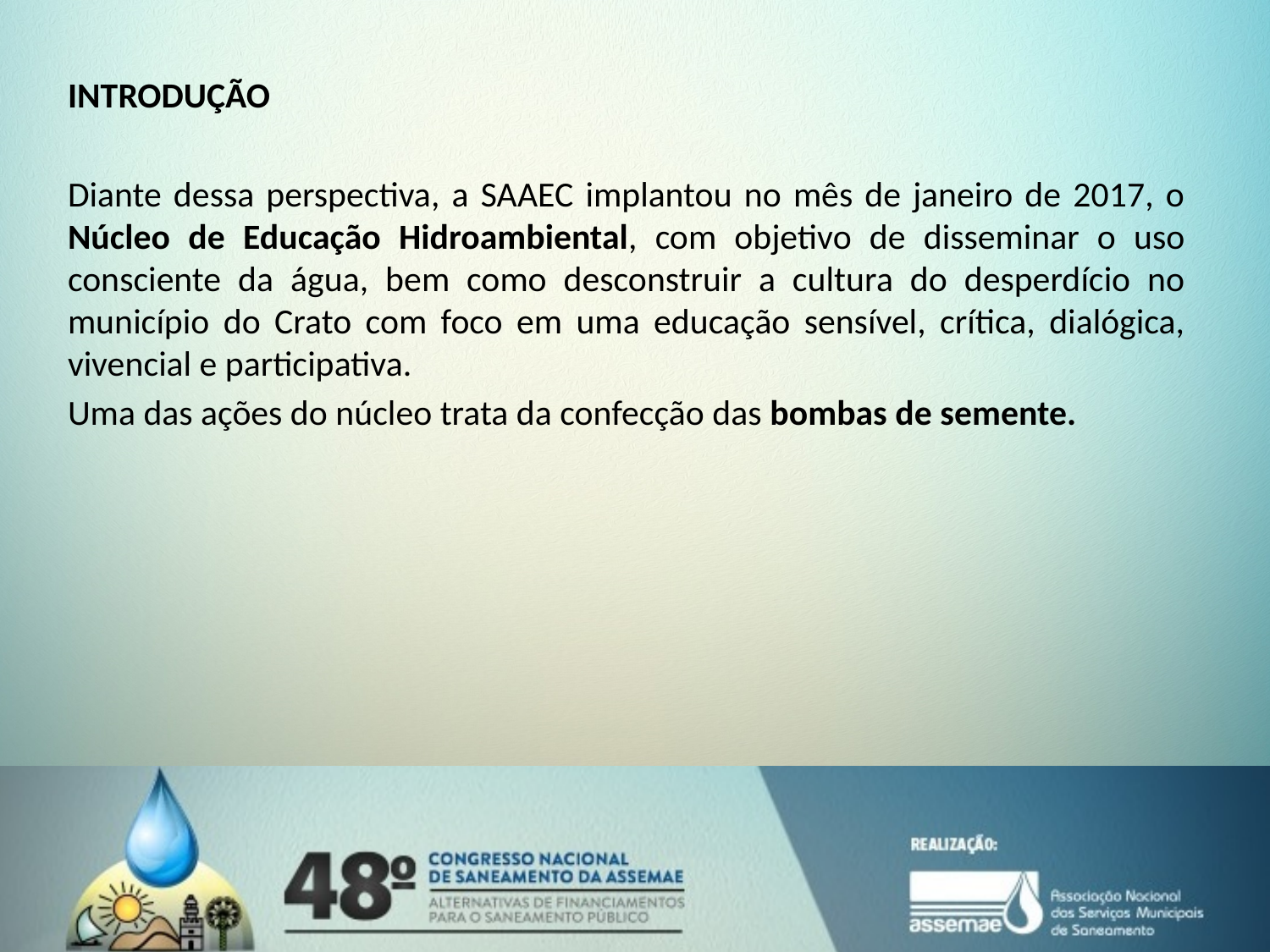

INTRODUÇÃO

Diante dessa perspectiva, a SAAEC implantou no mês de janeiro de 2017, o Núcleo de Educação Hidroambiental, com objetivo de disseminar o uso consciente da água, bem como desconstruir a cultura do desperdício no município do Crato com foco em uma educação sensível, crítica, dialógica, vivencial e participativa.
Uma das ações do núcleo trata da confecção das bombas de semente.